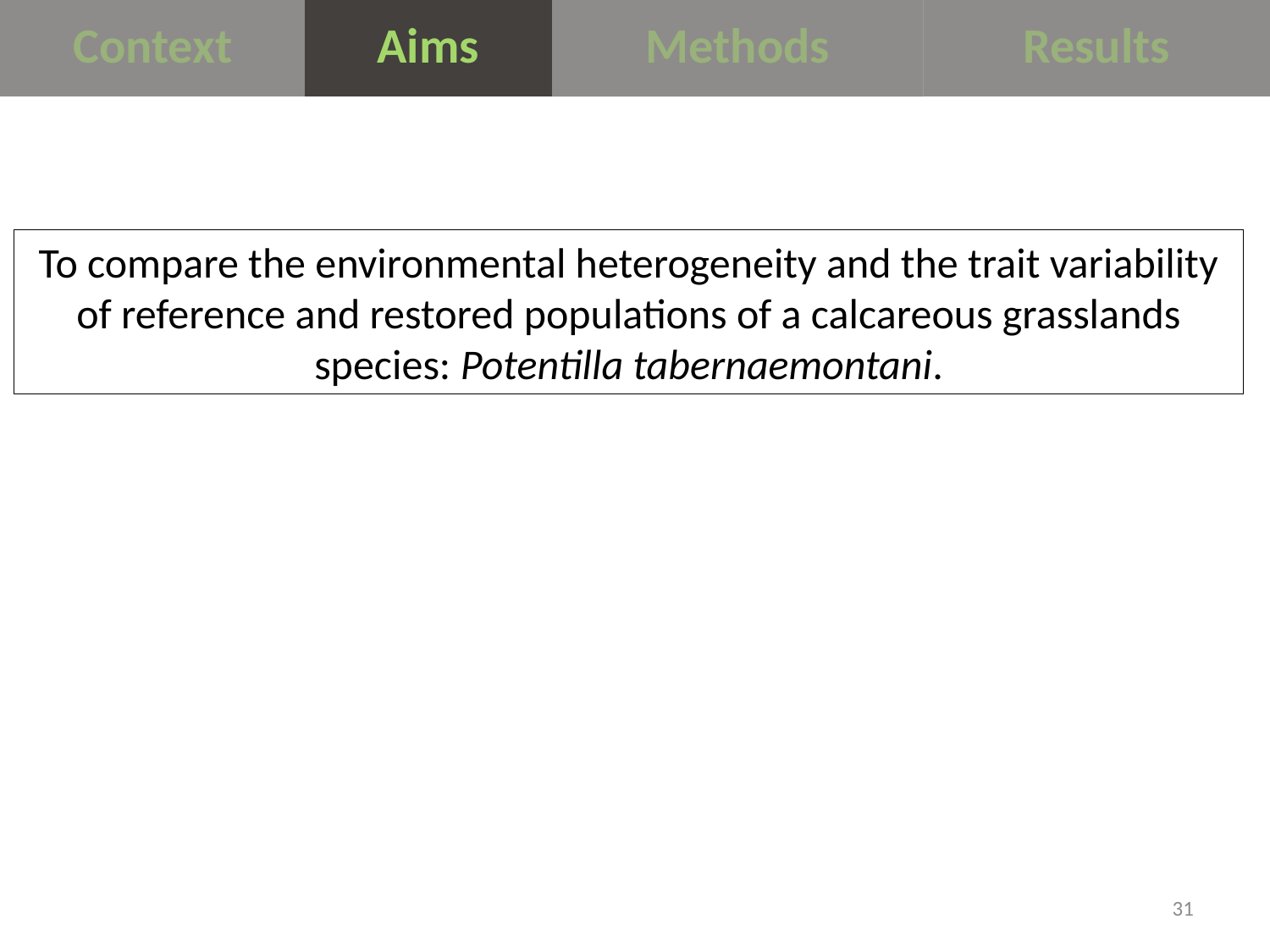

Context
Aims
Methods
Results
To compare the environmental heterogeneity and the trait variability of reference and restored populations of a calcareous grasslands species: Potentilla tabernaemontani.
31